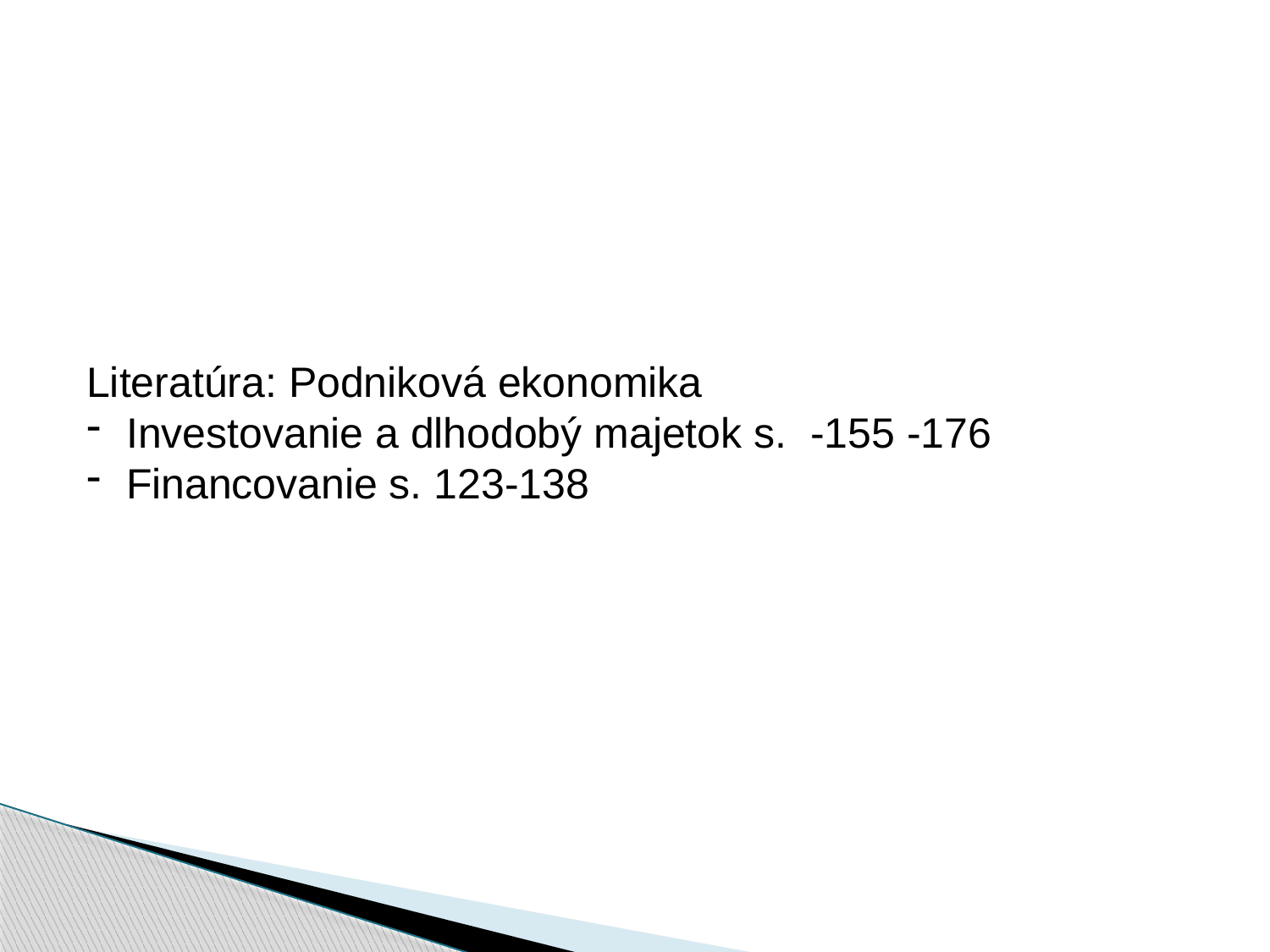

Literatúra: Podniková ekonomika
Investovanie a dlhodobý majetok s.  -155 -176
Financovanie s. 123-138